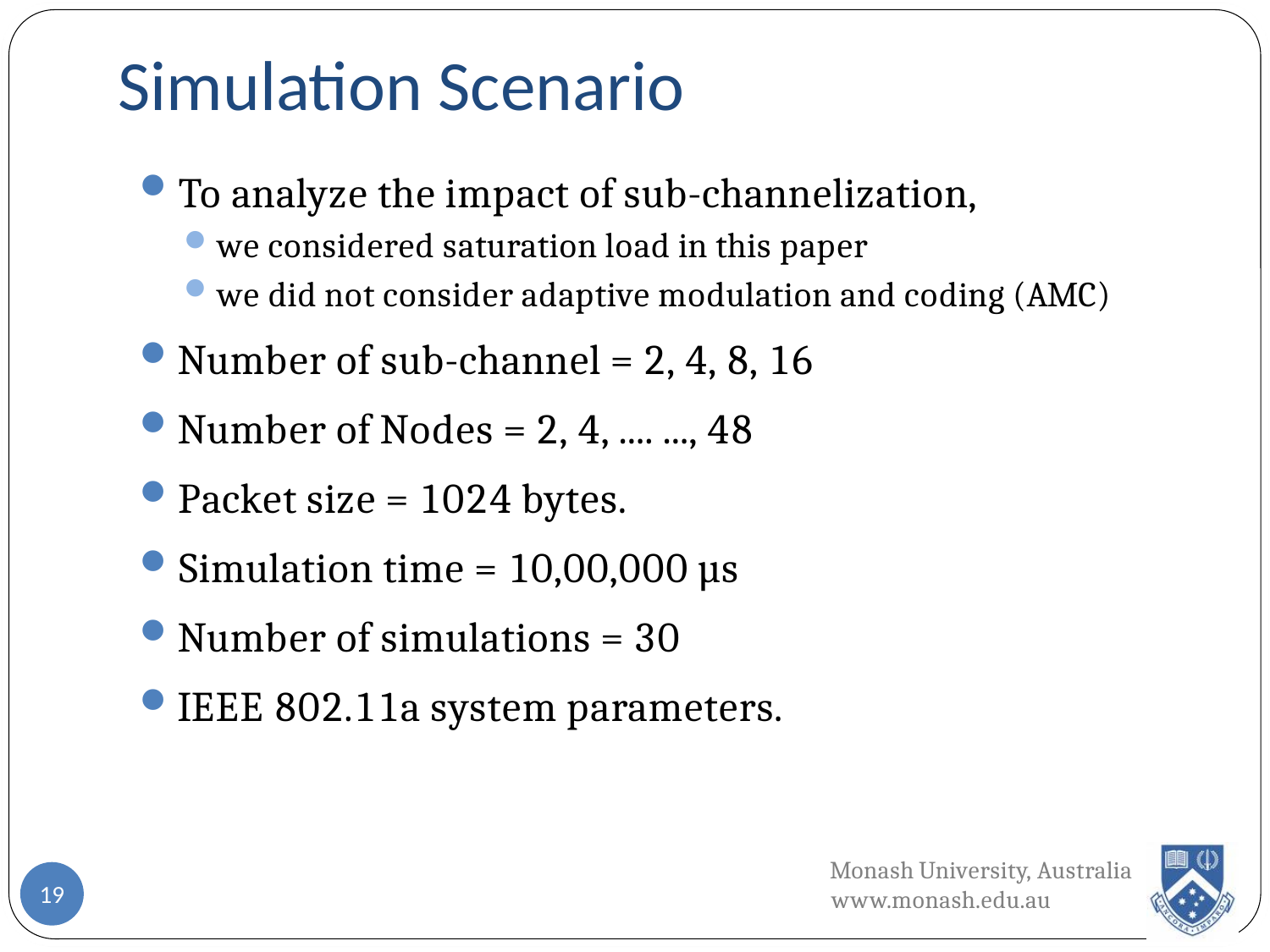

# Simulation Scenario
To analyze the impact of sub-channelization,
we considered saturation load in this paper
we did not consider adaptive modulation and coding (AMC)

Number of sub-channel = 2, 4, 8, 16

Number of Nodes = 2, 4, .... ..., 48

Packet size = 1024 bytes.

Simulation time = 10,00,000 µs

Number of simulations = 30

IEEE 802.11a system parameters.
19